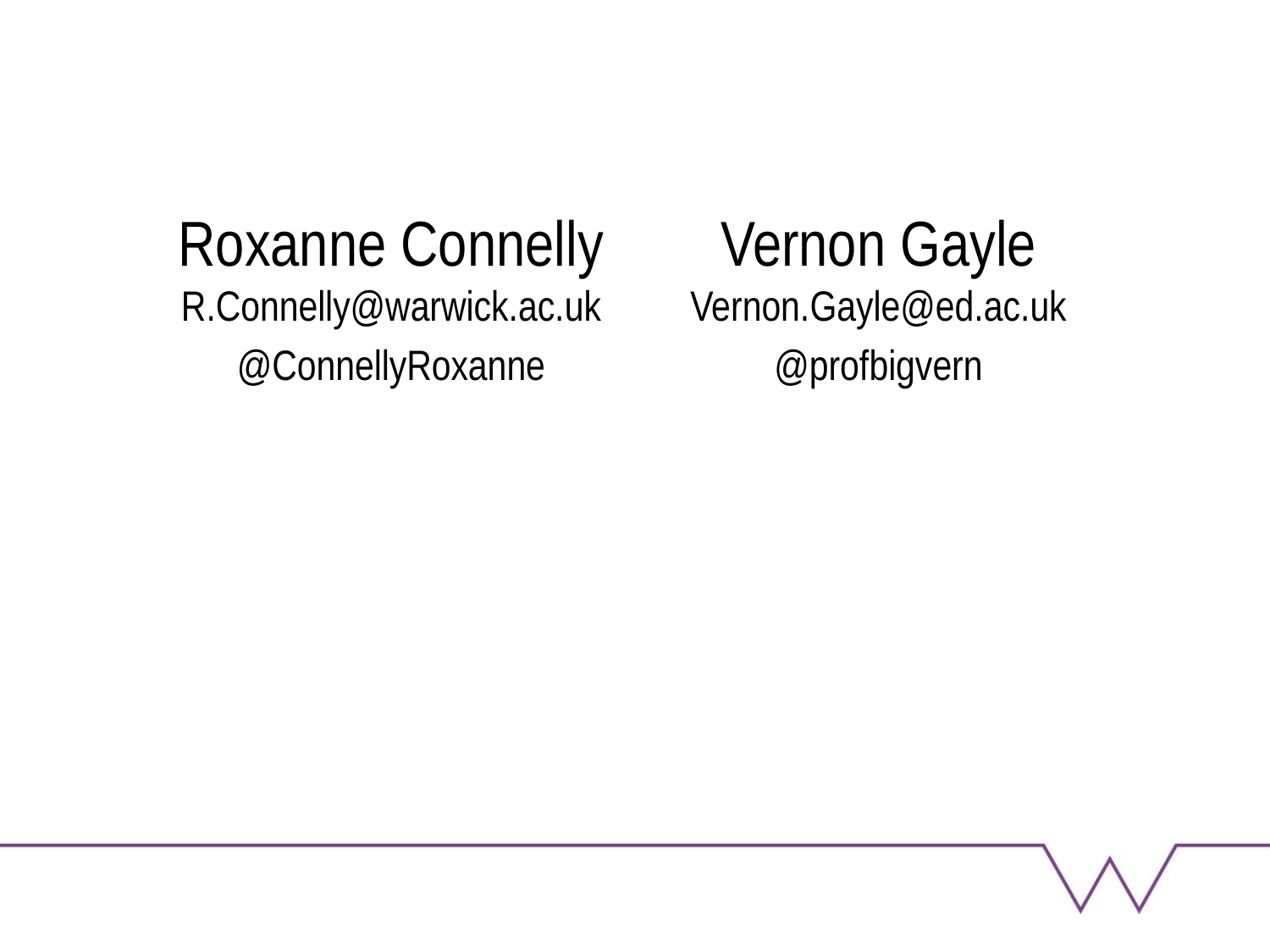

Roxanne Connelly R.Connelly@warwick.ac.uk
@ConnellyRoxanne
Vernon Gayle Vernon.Gayle@ed.ac.uk
@profbigvern